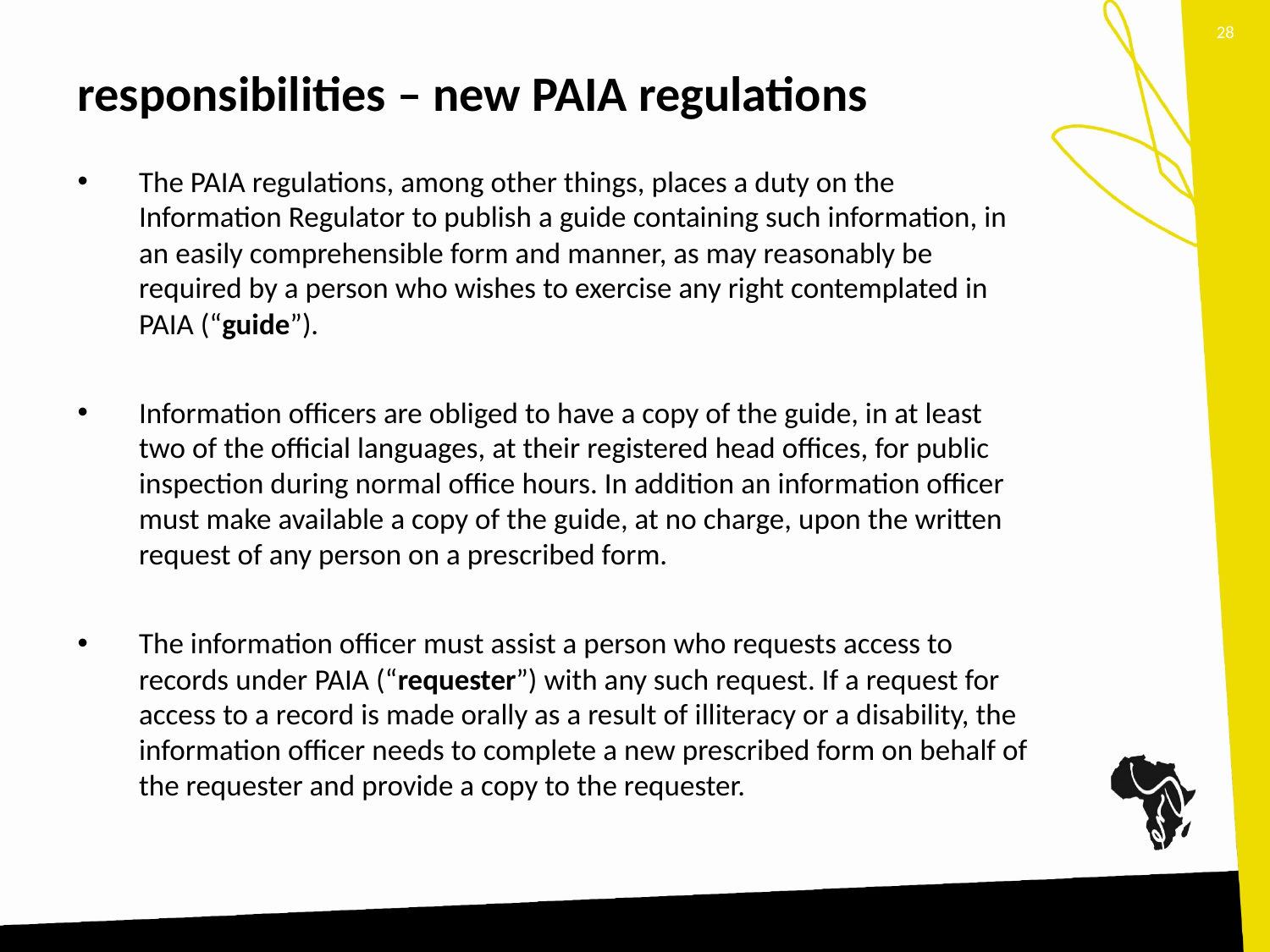

28
# responsibilities – new PAIA regulations
The PAIA regulations, among other things, places a duty on the Information Regulator to publish a guide containing such information, in an easily comprehensible form and manner, as may reasonably be required by a person who wishes to exercise any right contemplated in PAIA (“guide”).

Information officers are obliged to have a copy of the guide, in at least two of the official languages, at their registered head offices, for public inspection during normal office hours. In addition an information officer must make available a copy of the guide, at no charge, upon the written request of any person on a prescribed form.

The information officer must assist a person who requests access to records under PAIA (“requester”) with any such request. If a request for access to a record is made orally as a result of illiteracy or a disability, the information officer needs to complete a new prescribed form on behalf of the requester and provide a copy to the requester.